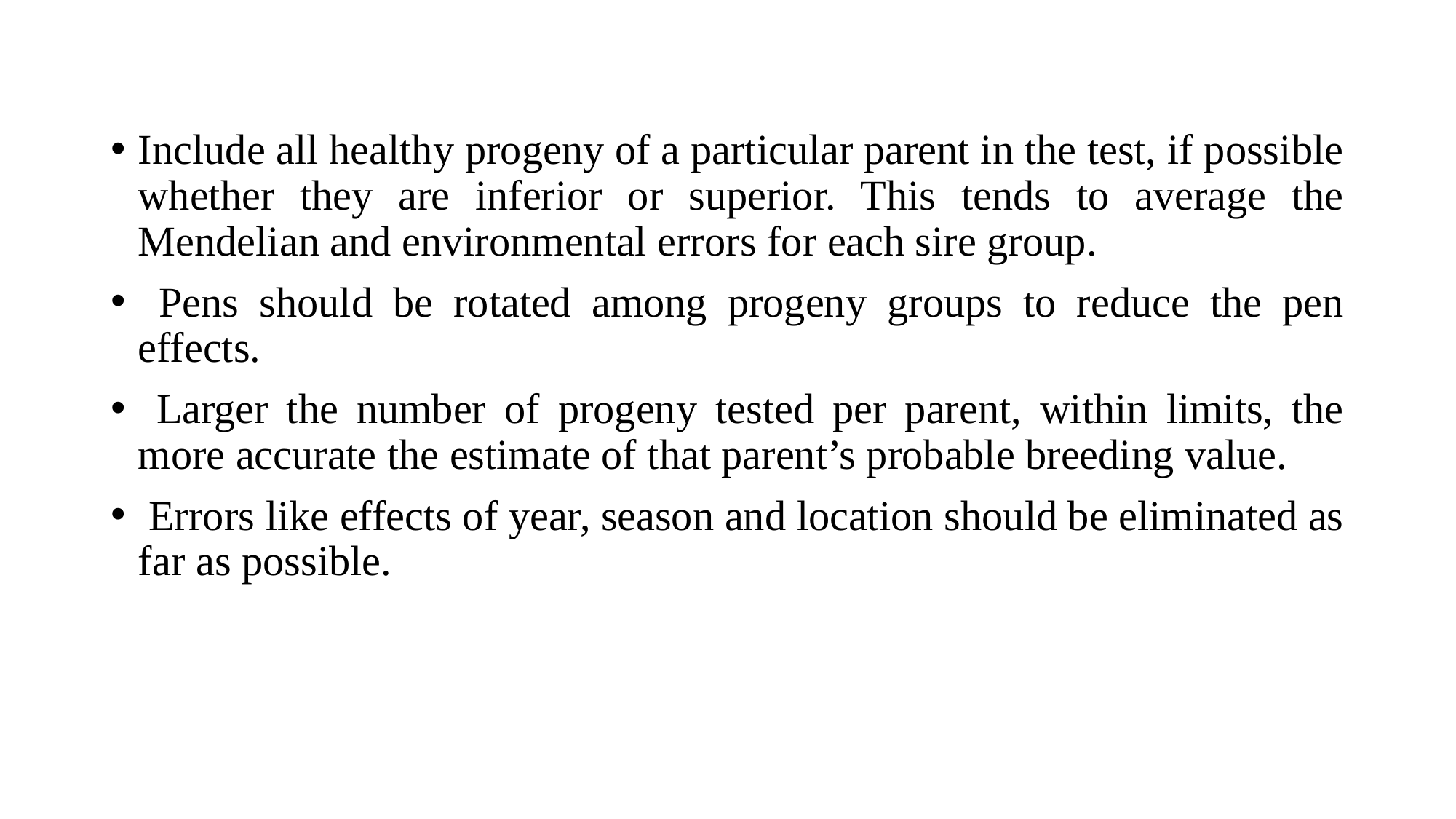

Include all healthy progeny of a particular parent in the test, if possible whether they are inferior or superior. This tends to average the Mendelian and environmental errors for each sire group.
 Pens should be rotated among progeny groups to reduce the pen effects.
 Larger the number of progeny tested per parent, within limits, the more accurate the estimate of that parent’s probable breeding value.
 Errors like effects of year, season and location should be eliminated as far as possible.